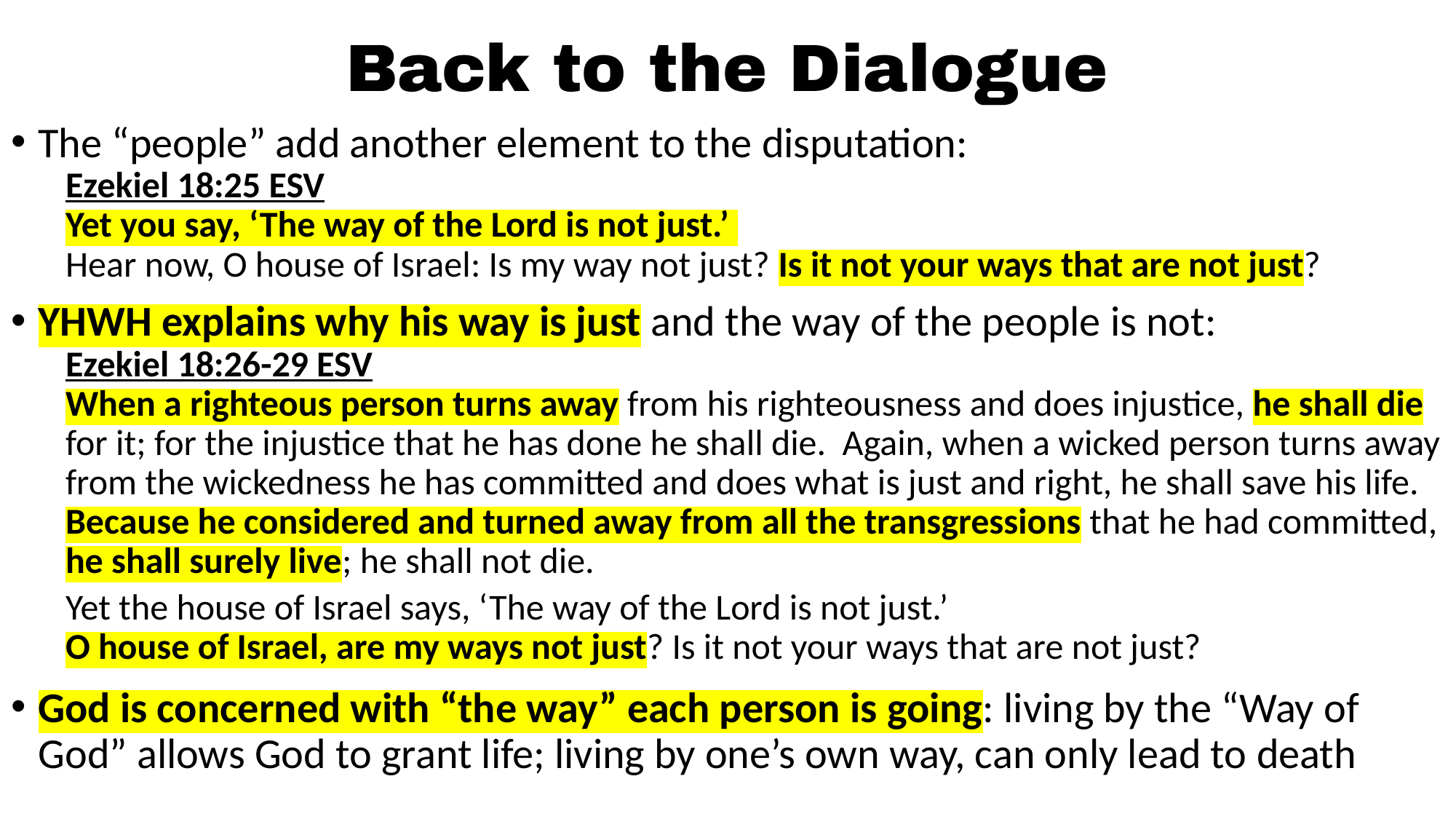

# Back to the Dialogue
The “people” add another element to the disputation:
Ezekiel 18:25 ESV
Yet you say, ‘The way of the Lord is not just.’
Hear now, O house of Israel: Is my way not just? Is it not your ways that are not just?
YHWH explains why his way is just and the way of the people is not:
Ezekiel 18:26-29 ESV
When a righteous person turns away from his righteousness and does injustice, he shall die for it; for the injustice that he has done he shall die.  Again, when a wicked person turns away from the wickedness he has committed and does what is just and right, he shall save his life.  Because he considered and turned away from all the transgressions that he had committed, he shall surely live; he shall not die.
Yet the house of Israel says, ‘The way of the Lord is not just.’
O house of Israel, are my ways not just? Is it not your ways that are not just?
God is concerned with “the way” each person is going: living by the “Way of God” allows God to grant life; living by one’s own way, can only lead to death